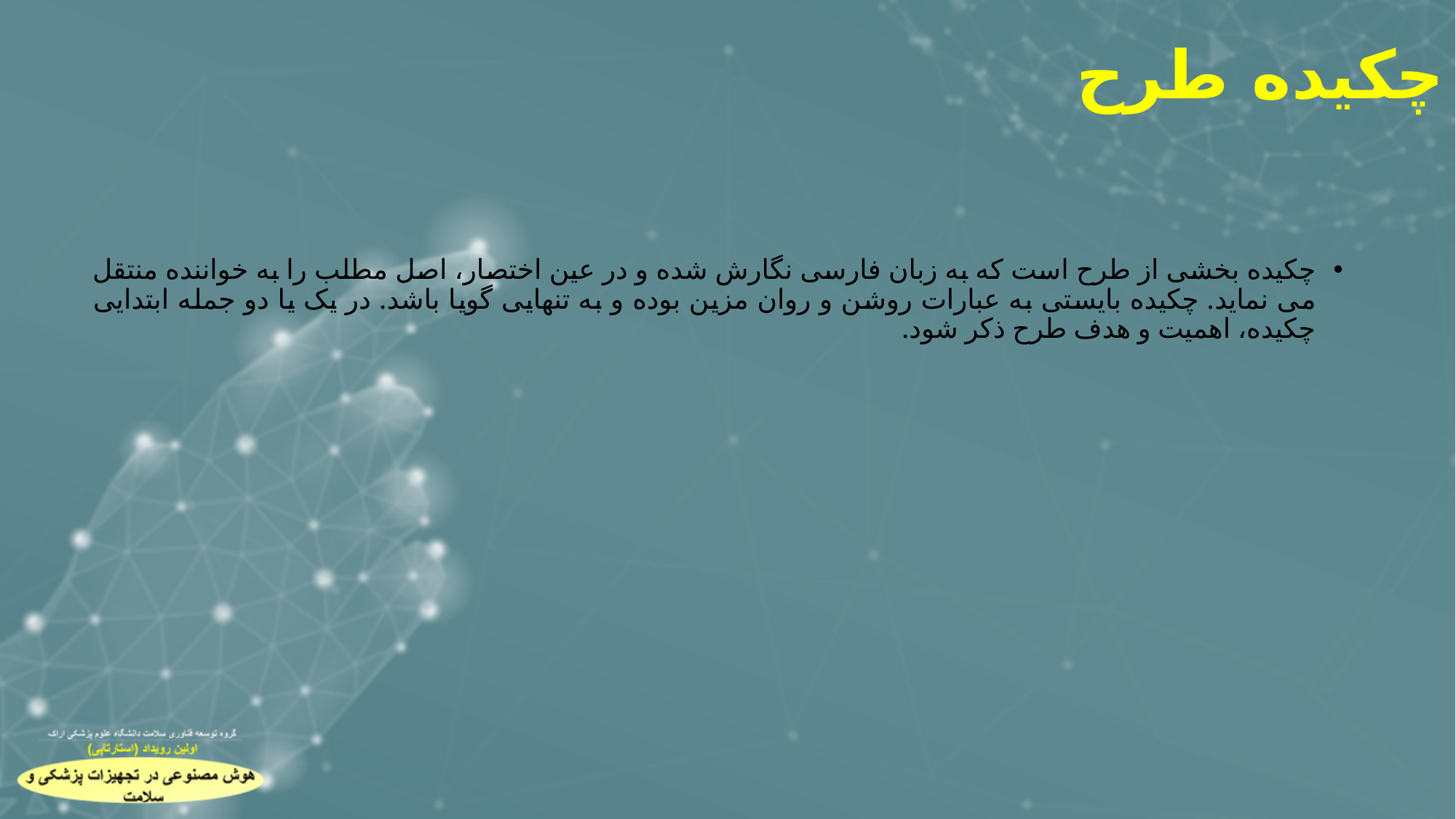

# چکیده طرح
چکیده بخشی از طرح است که به زبان فارسی نگارش شده و در عین اختصار، اصل مطلب را به خواننده منتقل می نماید. چکیده بایستی به عبارات روشن و روان مزین بوده و به تنهایی گویا باشد. در یک یا دو جمله ابتدایی چکیده، اهمیت و هدف طرح ذکر شود.